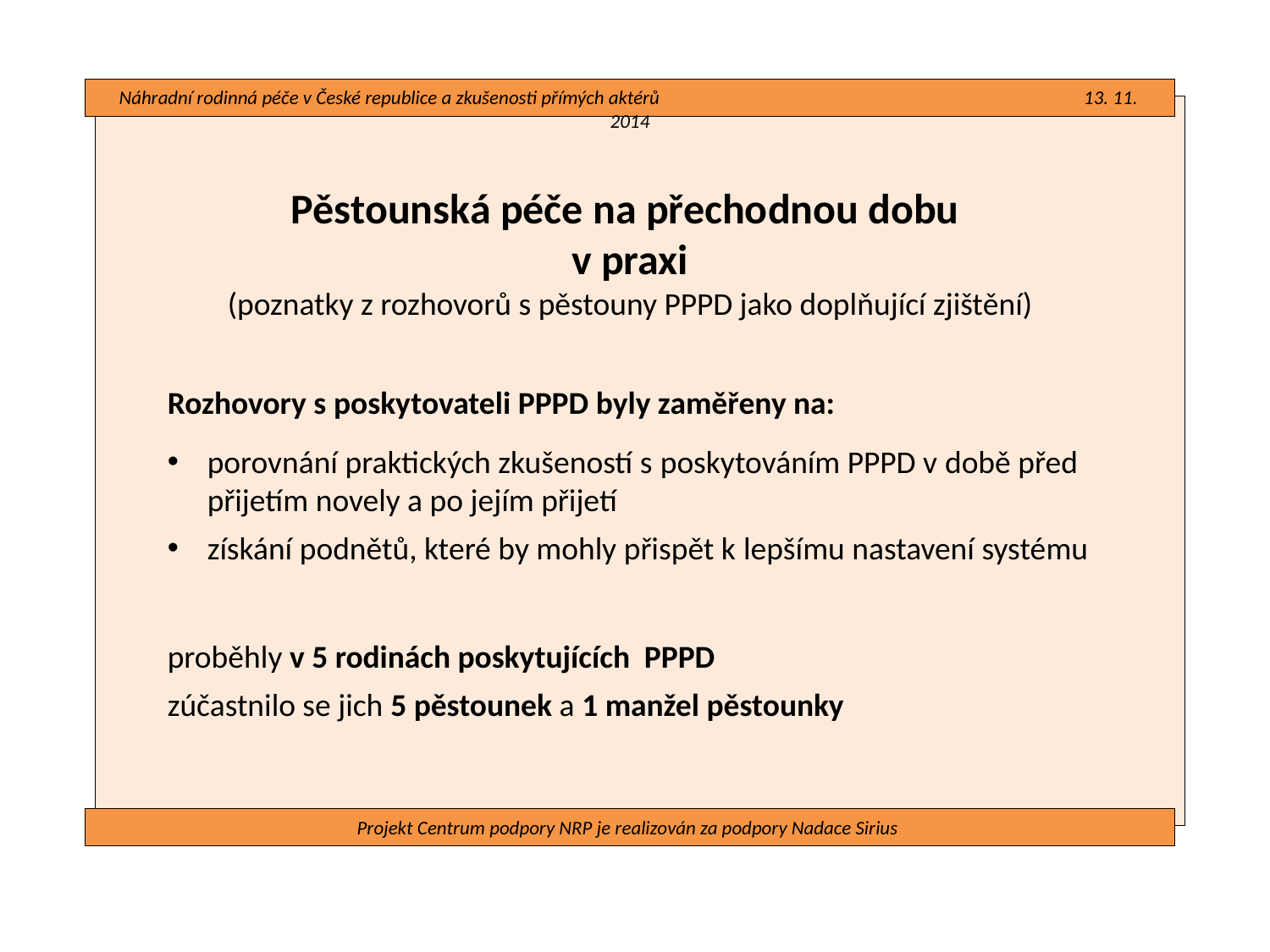

Náhradní rodinná péče v České republice a zkušenosti přímých aktérů                                                                                                13. 11. 2014
#
Pěstounská péče na přechodnou dobu
v praxi
(poznatky z rozhovorů s pěstouny PPPD jako doplňující zjištění)
Rozhovory s poskytovateli PPPD byly zaměřeny na:
porovnání praktických zkušeností s poskytováním PPPD v době před přijetím novely a po jejím přijetí
získání podnětů, které by mohly přispět k lepšímu nastavení systému
proběhly v 5 rodinách poskytujících  PPPD
zúčastnilo se jich 5 pěstounek a 1 manžel pěstounky
Projekt Centrum podpory NRP je realizován za podpory Nadace Sirius